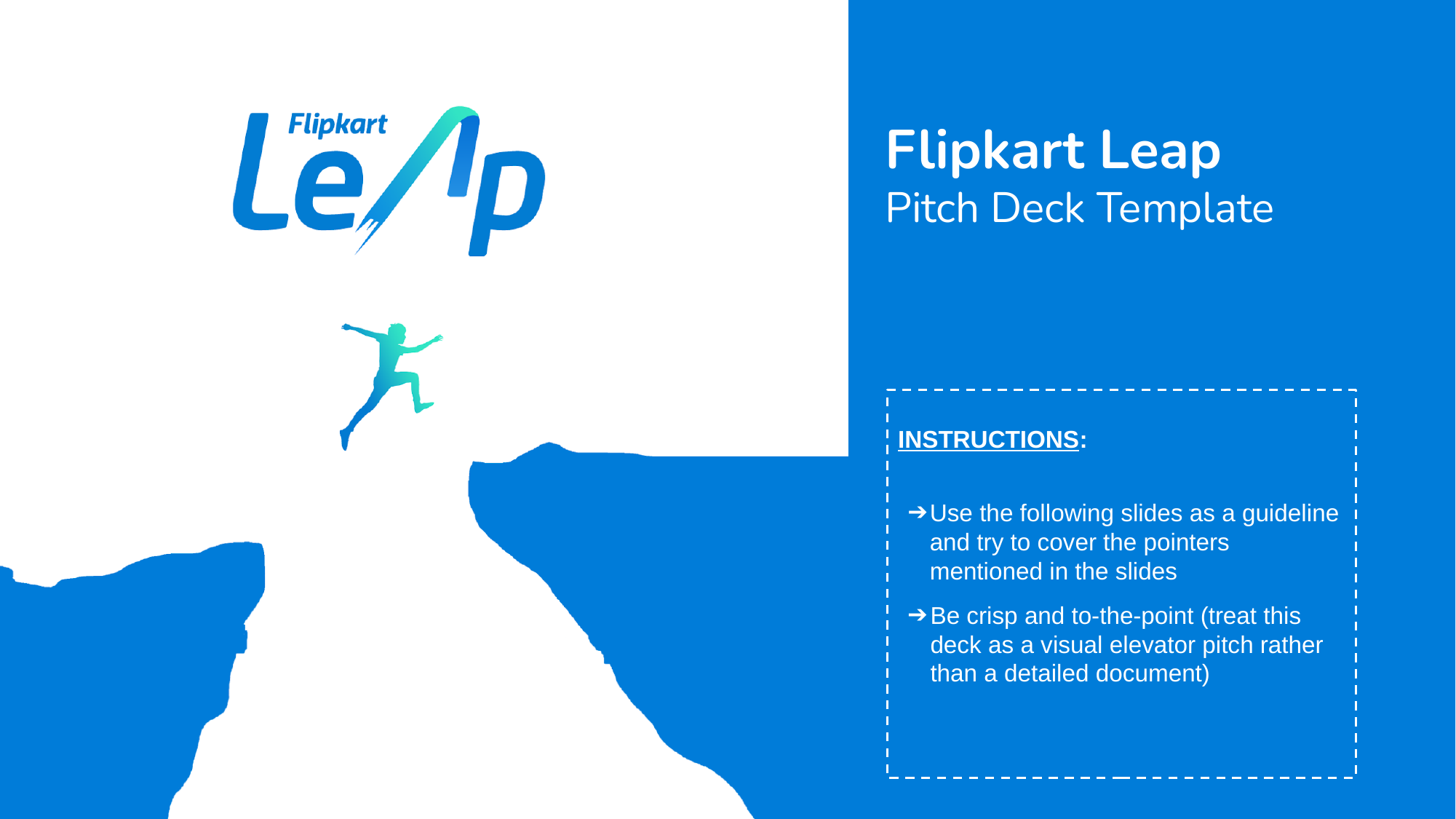

INSTRUCTIONS:
Use the following slides as a guideline and try to cover the pointers mentioned in the slides
Be crisp and to-the-point (treat this deck as a visual elevator pitch rather than a detailed document)